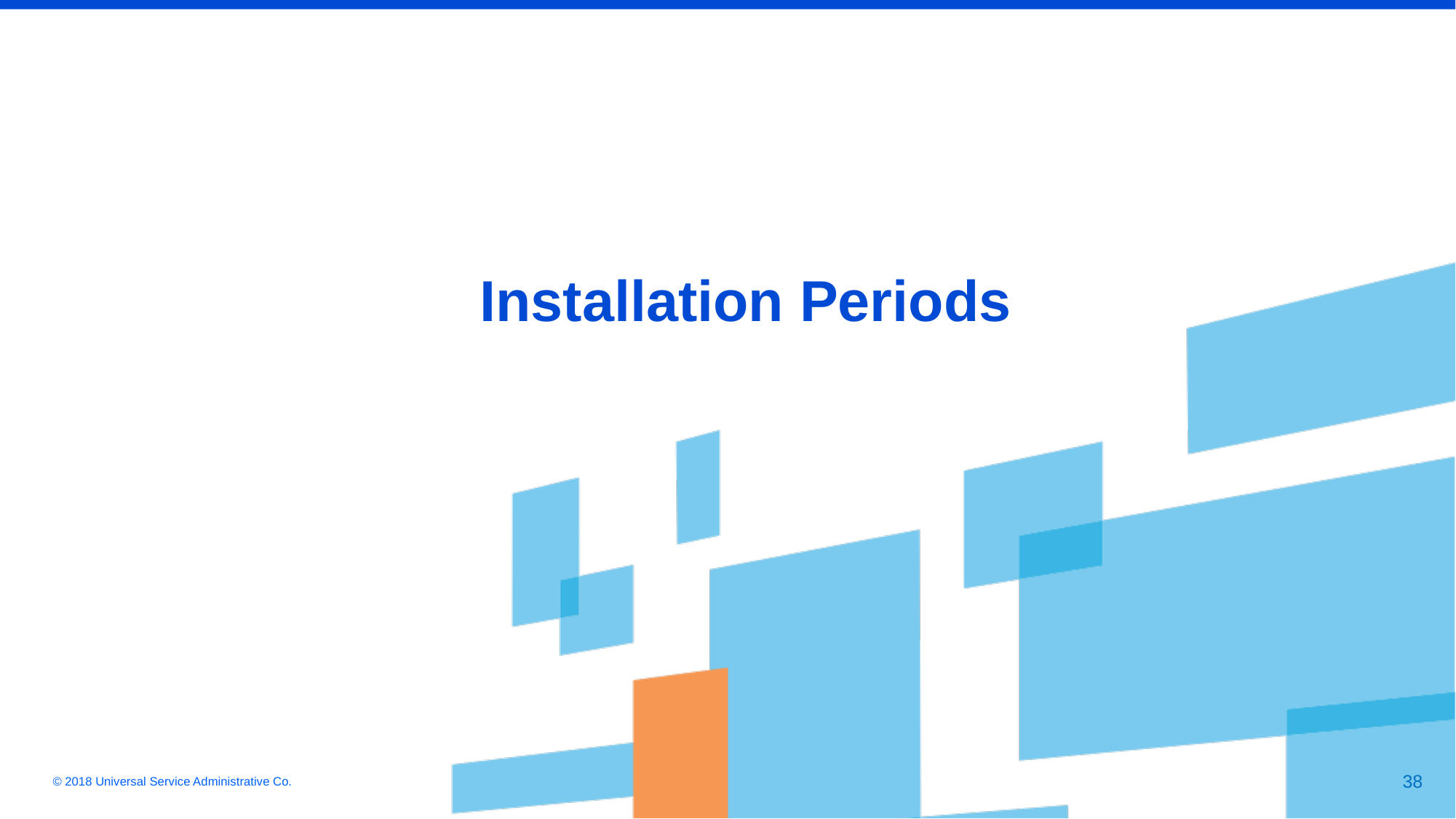

Installation Periods

© 2018 Universal Service Administrative Co.
38